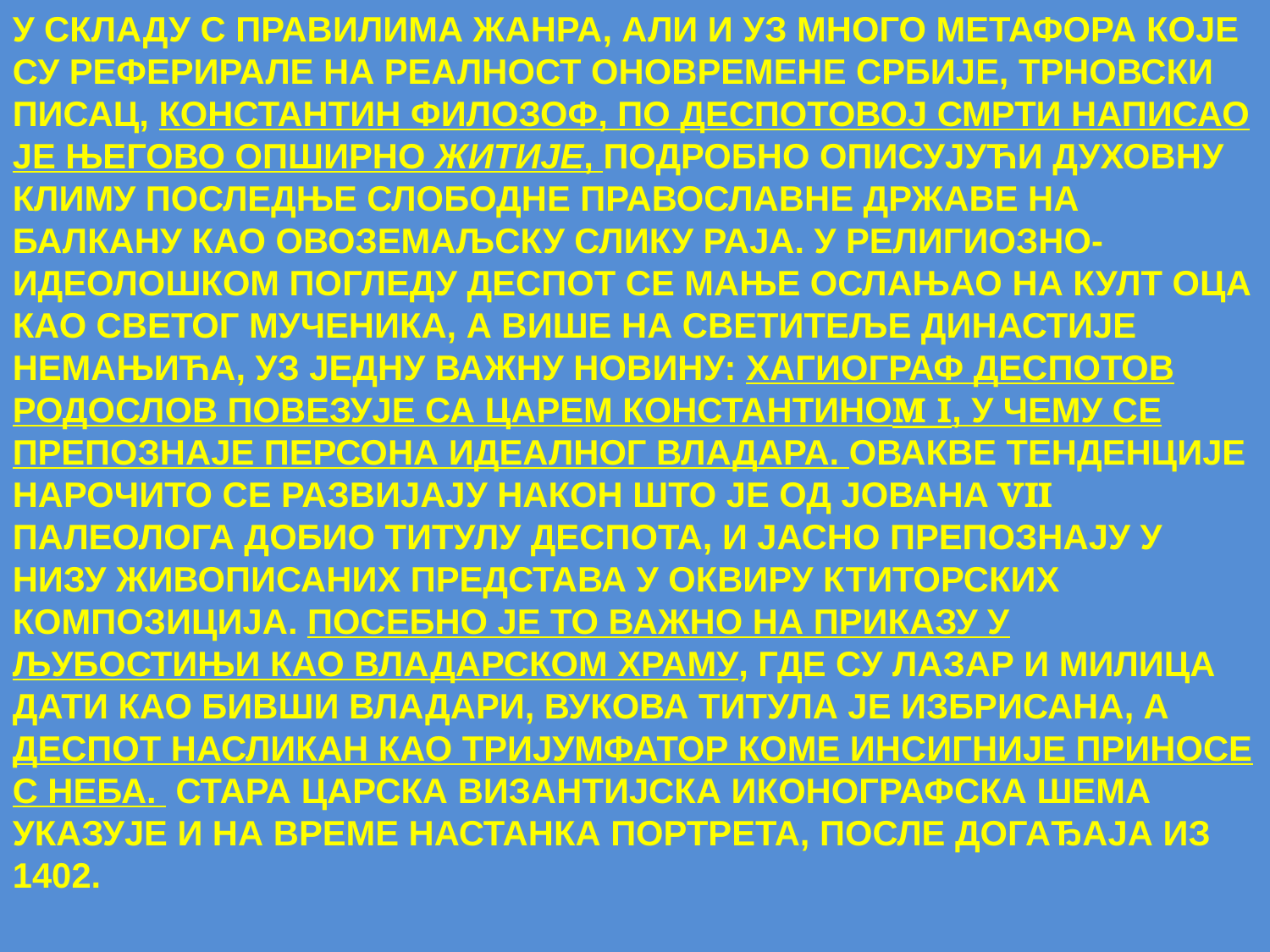

У СКЛАДУ С ПРАВИЛИМА ЖАНРА, АЛИ И УЗ МНОГО МЕТАФОРА КОЈЕ СУ РЕФЕРИРАЛЕ НА РЕАЛНОСТ ОНОВРЕМЕНЕ СРБИЈЕ, ТРНОВСКИ ПИСАЦ, КОНСТАНТИН ФИЛОЗОФ, ПО ДЕСПОТОВОЈ СМРТИ НАПИСАО ЈЕ ЊЕГОВО ОПШИРНО ЖИТИЈЕ, ПОДРОБНО ОПИСУЈУЋИ ДУХОВНУ КЛИМУ ПОСЛЕДЊЕ СЛОБОДНЕ ПРАВОСЛАВНЕ ДРЖАВЕ НА БАЛКАНУ КАО ОВОЗЕМАЉСКУ СЛИКУ РАЈА. У РЕЛИГИОЗНО-ИДЕОЛОШКОМ ПОГЛЕДУ ДЕСПОТ СЕ МАЊЕ ОСЛАЊАО НА КУЛТ ОЦА КАО СВЕТОГ МУЧЕНИКА, А ВИШЕ НА СВЕТИТЕЉЕ ДИНАСТИЈЕ НЕМАЊИЋА, УЗ ЈЕДНУ ВАЖНУ НОВИНУ: ХАГИОГРАФ ДЕСПОТОВ РОДОСЛОВ ПОВЕЗУЈЕ СА ЦАРЕМ КОНСТАНТИНОM I, У ЧЕМУ СЕ ПРЕПОЗНАЈЕ ПЕРСОНА ИДЕАЛНОГ ВЛАДАРА. ОВАКВЕ ТЕНДЕНЦИЈЕ НАРОЧИТО СЕ РАЗВИЈАЈУ НАКОН ШТО ЈЕ ОД ЈОВАНА VII ПАЛЕОЛОГА ДОБИО ТИТУЛУ ДЕСПОТА, И ЈАСНО ПРЕПОЗНАЈУ У НИЗУ ЖИВОПИСАНИХ ПРЕДСТАВА У ОКВИРУ КТИТОРСКИХ  КОМПОЗИЦИЈА. ПОСЕБНО ЈЕ ТО ВАЖНО НА ПРИКАЗУ У ЉУБОСТИЊИ КАО ВЛАДАРСКОМ ХРАМУ, ГДЕ СУ ЛАЗАР И МИЛИЦА ДАТИ КАО БИВШИ ВЛАДАРИ, ВУКОВА ТИТУЛА ЈЕ ИЗБРИСАНА, А ДЕСПОТ НАСЛИКАН КАО ТРИЈУМФАТОР КОМЕ ИНСИГНИЈЕ ПРИНОСЕ С НЕБА.  СТАРА ЦАРСКА ВИЗАНТИЈСКА ИКОНОГРАФСКА ШЕМА УКАЗУЈЕ И НА ВРЕМЕ НАСТАНКА ПОРТРЕТА, ПОСЛЕ ДОГАЂАЈА ИЗ 1402.